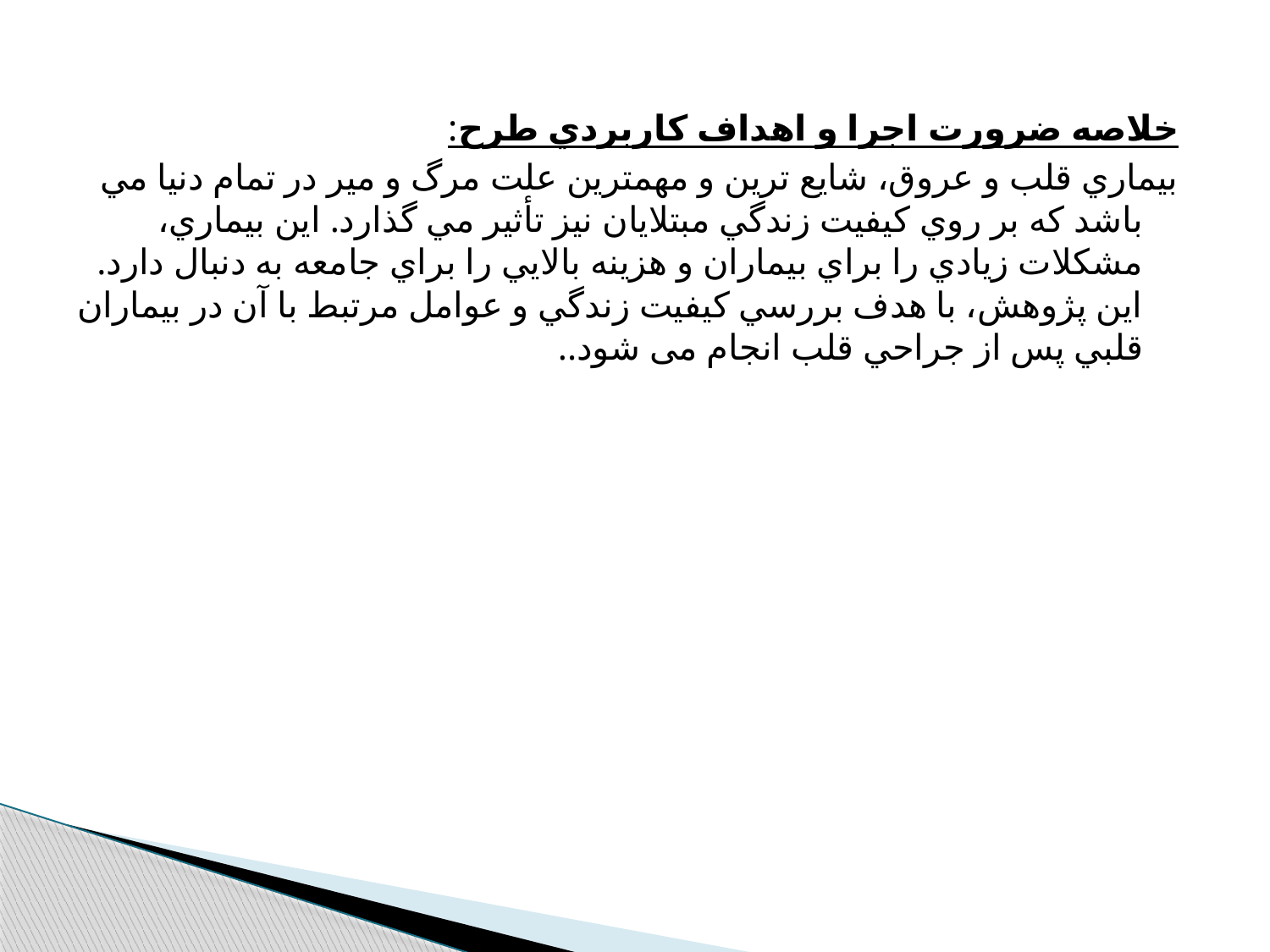

خلاصه ضرورت اجرا و اهداف كاربردي طرح:
بيماري قلب و عروق، شايع ترين و مهمترين علت مرگ و مير در تمام دنيا مي باشد كه بر روي كيفيت زندگي مبتلايان نيز تأثير مي گذارد. اين بيماري، مشكلات زيادي را براي بيماران و هزينه بالايي را براي جامعه به دنبال دارد. اين پژوهش، با هدف بررسي كيفيت زندگي و عوامل مرتبط با آن در بيماران قلبي پس از جراحي قلب انجام می شود..